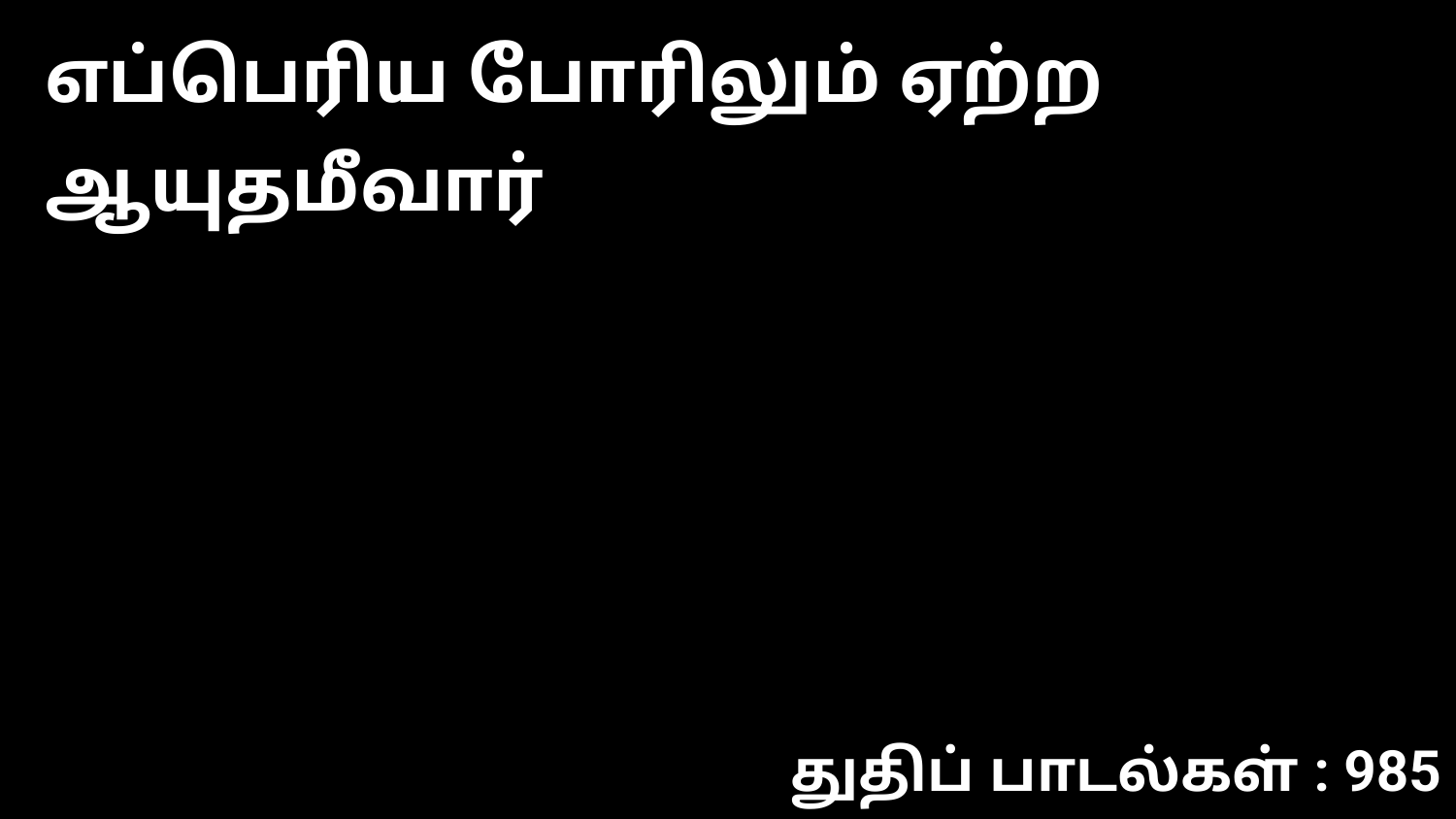

எப்பெரிய போரிலும் ஏற்ற ஆயுதமீவார்
துதிப் பாடல்கள் : 985